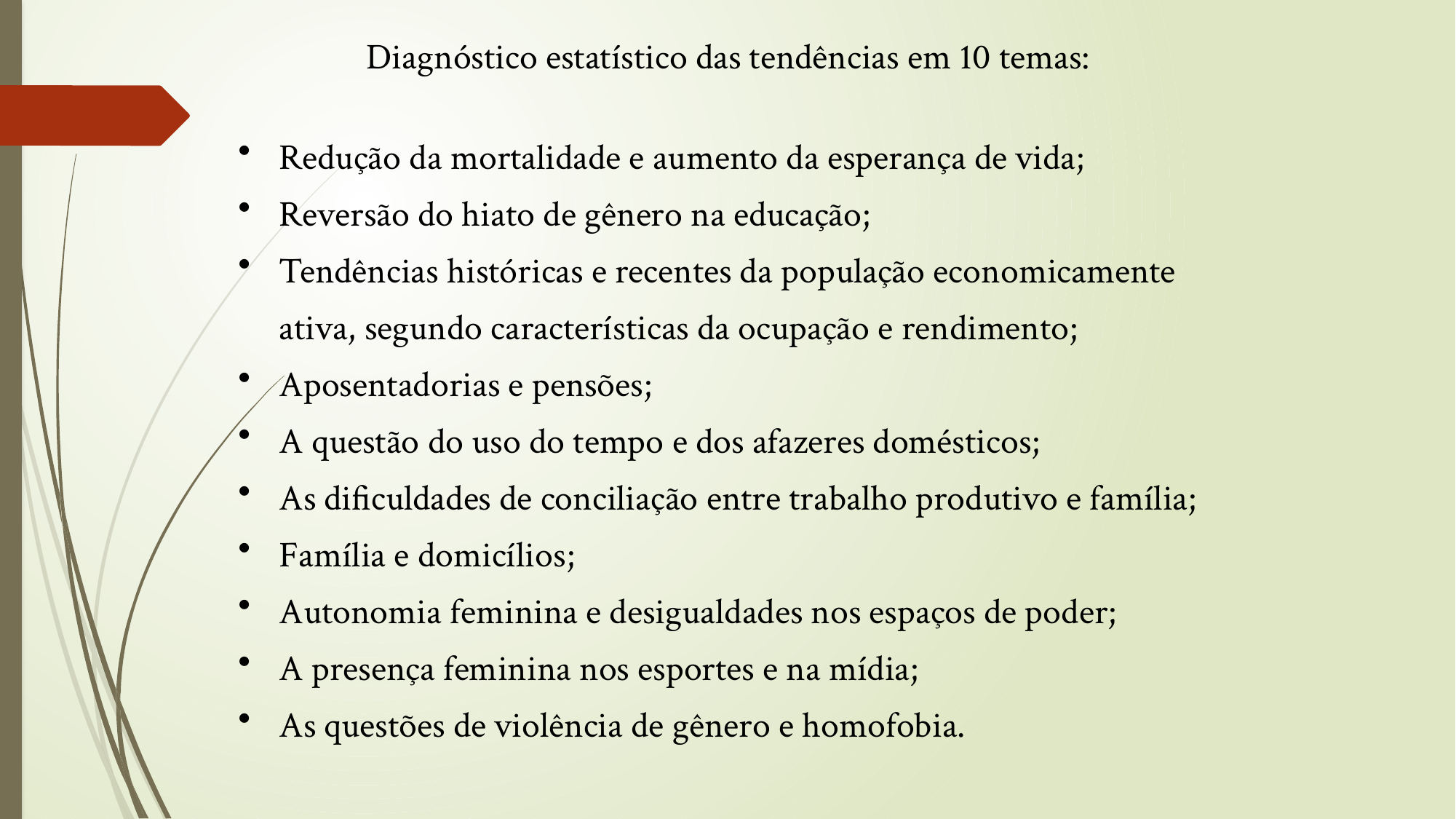

Diagnóstico estatístico das tendências em 10 temas:

Redução da mortalidade e aumento da esperança de vida;
Reversão do hiato de gênero na educação;
Tendências históricas e recentes da população economicamente ativa, segundo características da ocupação e rendimento;
Aposentadorias e pensões;
A questão do uso do tempo e dos afazeres domésticos;
As dificuldades de conciliação entre trabalho produtivo e família;
Família e domicílios;
Autonomia feminina e desigualdades nos espaços de poder;
A presença feminina nos esportes e na mídia;
As questões de violência de gênero e homofobia.